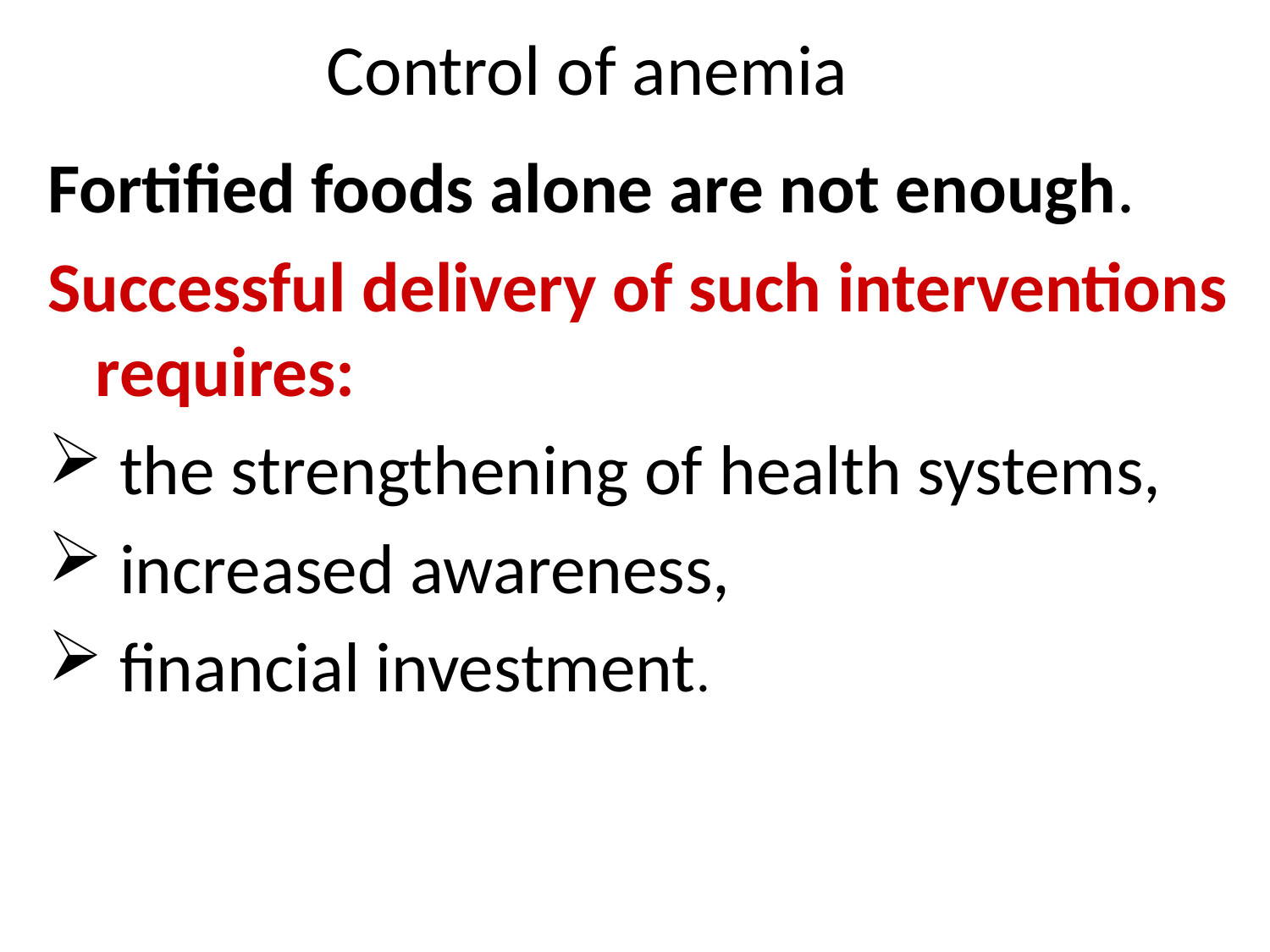

# Control of anemia
Fortified foods alone are not enough.
Successful delivery of such interventions requires:
 the strengthening of health systems,
 increased awareness,
 financial investment.